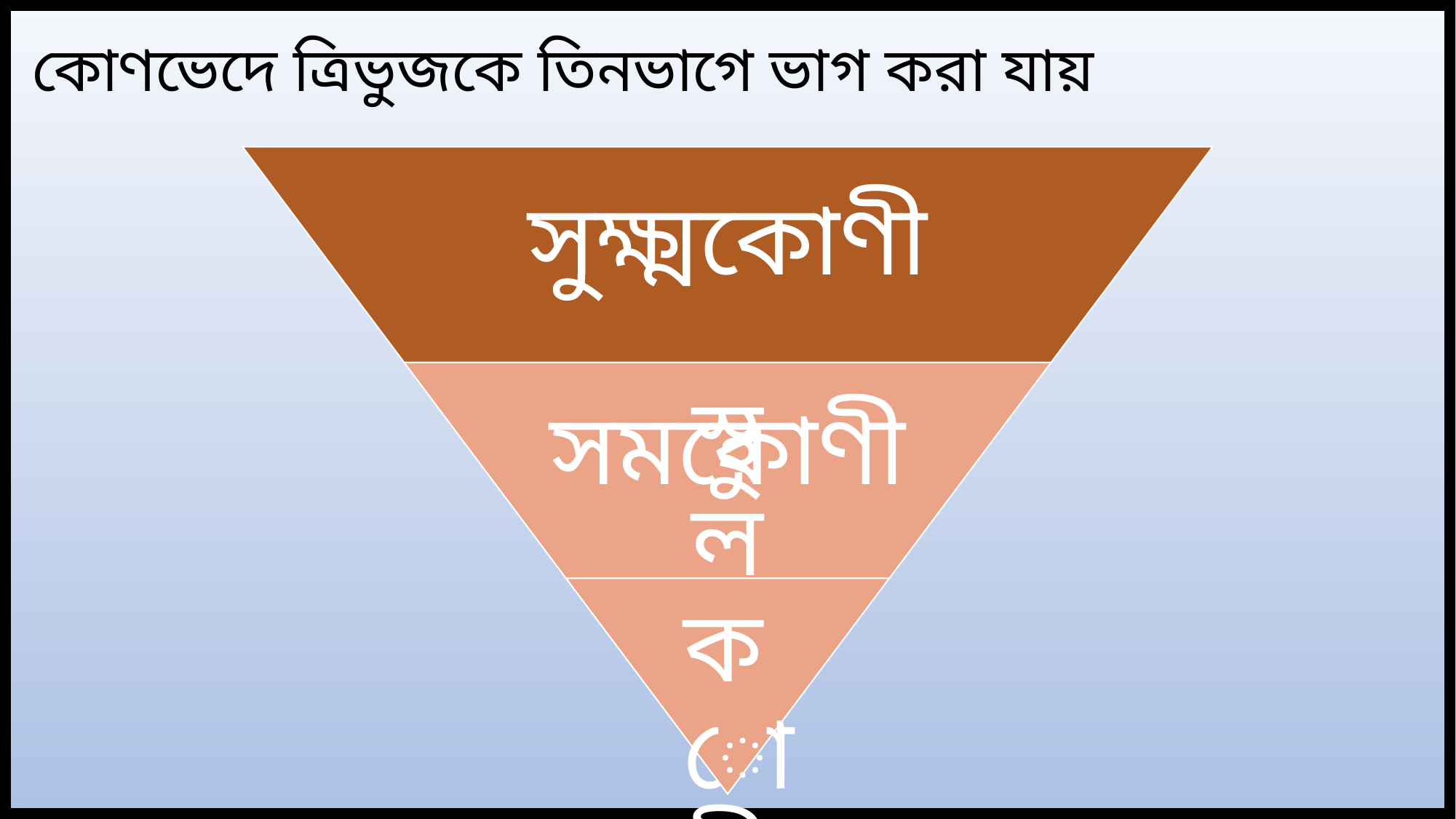

কোণভেদে ত্রিভুজকে তিনভাগে ভাগ করা যায়
সুক্ষ্মকোণী
সমকোণী
স্থুলকোণী